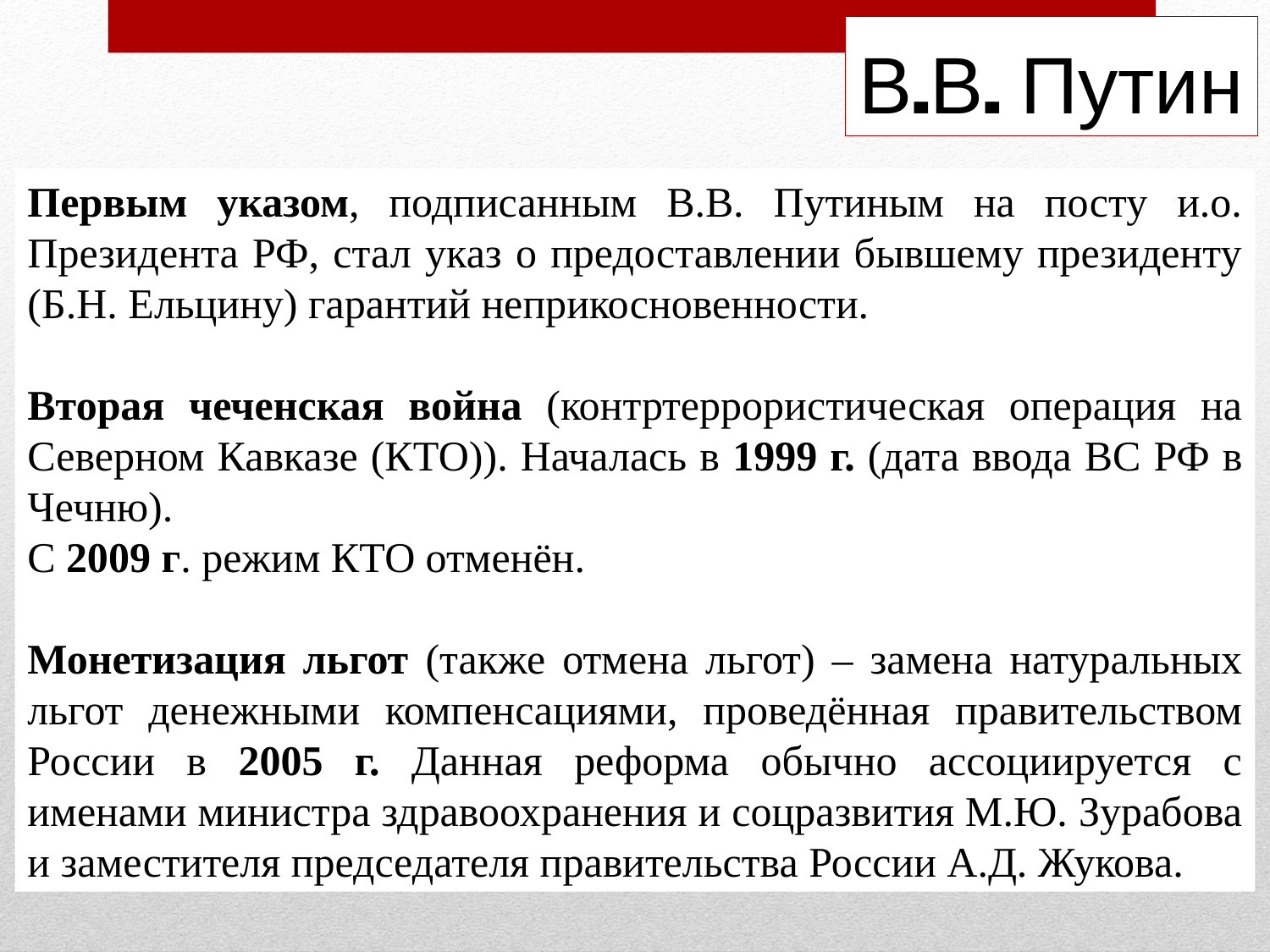

# В.В. Путин
Первым указом, подписанным В.В. Путиным на посту и.о. Президента РФ, стал указ о предоставлении бывшему президенту (Б.Н. Ельцину) гарантий неприкосновенности.

Вторая чеченская война (контртеррористическая операция на Северном Кавказе (КТО)). Началась в 1999 г. (дата ввода ВС РФ в Чечню).
С 2009 г. режим КТО отменён.

Монетизация льгот (также отмена льгот) – замена натуральных льгот денежными компенсациями, проведённая правительством России в 2005 г. Данная реформа обычно ассоциируется с именами министра здравоохранения и соцразвития М.Ю. Зурабова и заместителя председателя правительства России А.Д. Жукова.